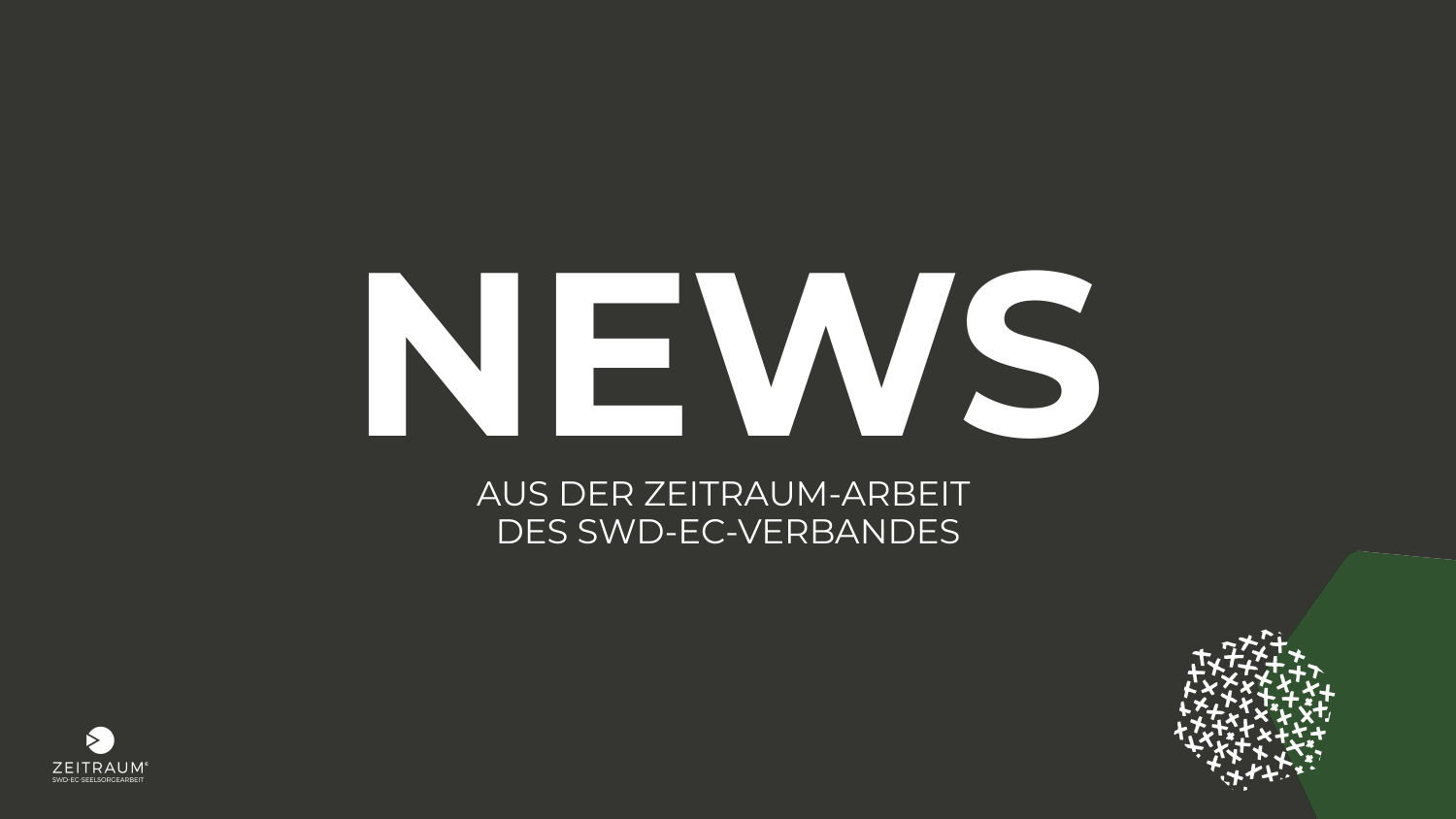

# NEWS
AUS DER ZEITRAUM-ARBEIT
DES SWD-EC-VERBANDES